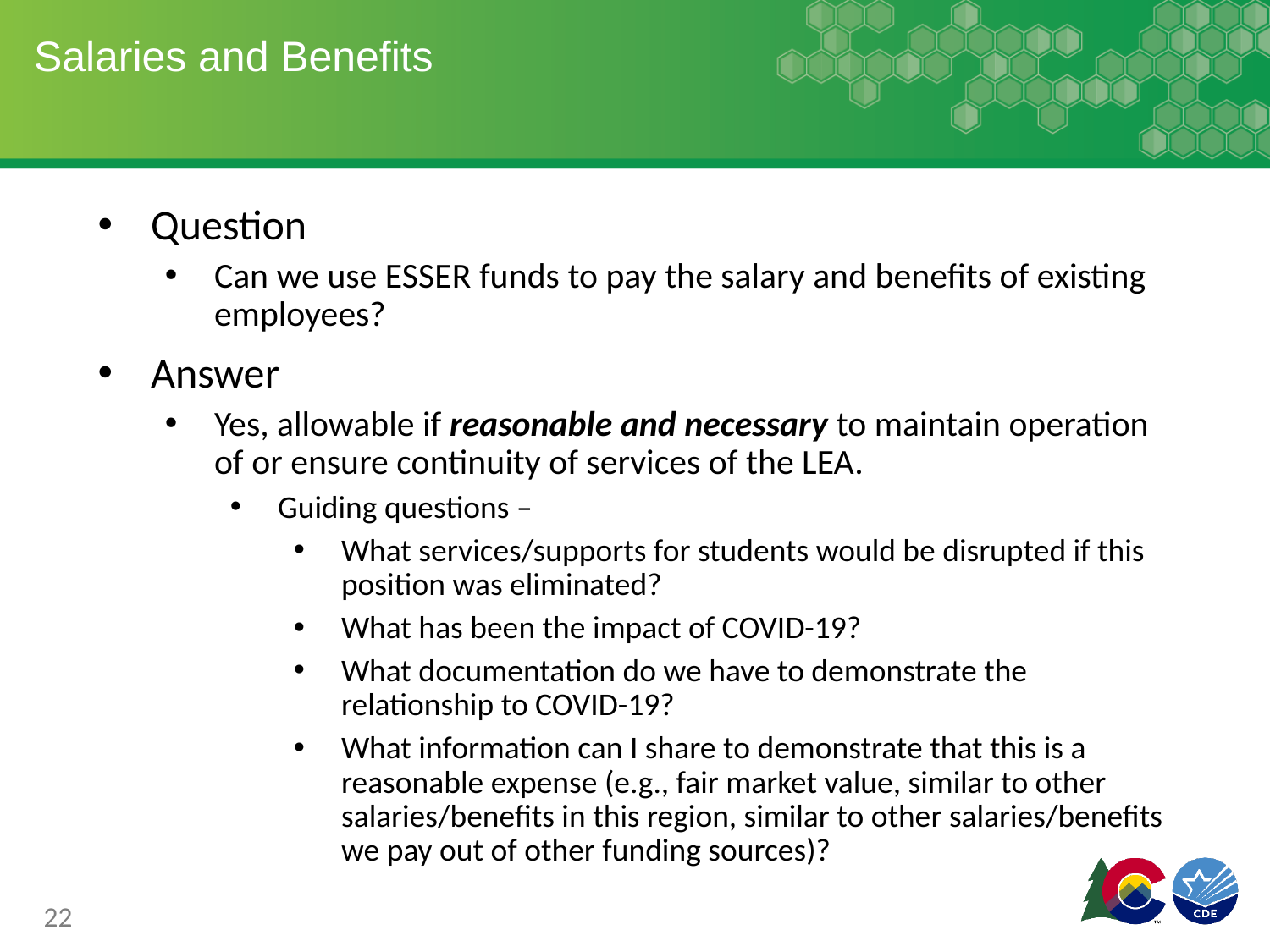

# Salaries and Benefits
Question
Can we use ESSER funds to pay the salary and benefits of existing employees?
Answer
Yes, allowable if reasonable and necessary to maintain operation of or ensure continuity of services of the LEA.
Guiding questions –
What services/supports for students would be disrupted if this position was eliminated?
What has been the impact of COVID-19?
What documentation do we have to demonstrate the relationship to COVID-19?
What information can I share to demonstrate that this is a reasonable expense (e.g., fair market value, similar to other salaries/benefits in this region, similar to other salaries/benefits we pay out of other funding sources)?

22